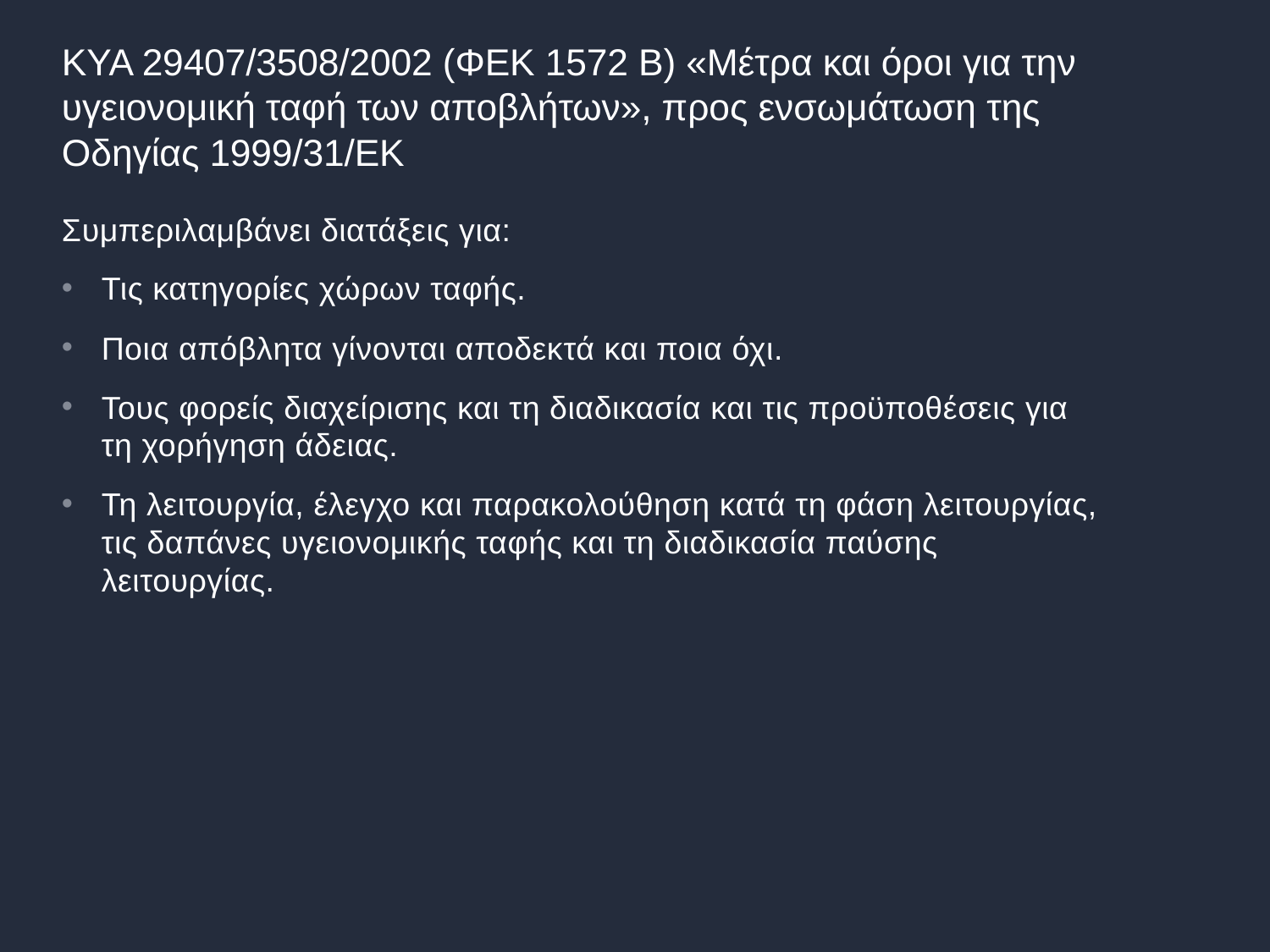

# ΚΥΑ 29407/3508/2002 (ΦΕΚ 1572 B) «Μέτρα και όροι για την υγειονομική ταφή των αποβλήτων», προς ενσωμάτωση της Οδηγίας 1999/31/ΕΚ
Συμπεριλαμβάνει διατάξεις για:
Τις κατηγορίες χώρων ταφής.
Ποια απόβλητα γίνονται αποδεκτά και ποια όχι.
Τους φορείς διαχείρισης και τη διαδικασία και τις προϋποθέσεις για τη χορήγηση άδειας.
Τη λειτουργία, έλεγχο και παρακολούθηση κατά τη φάση λειτουργίας, τις δαπάνες υγειονομικής ταφής και τη διαδικασία παύσης λειτουργίας.